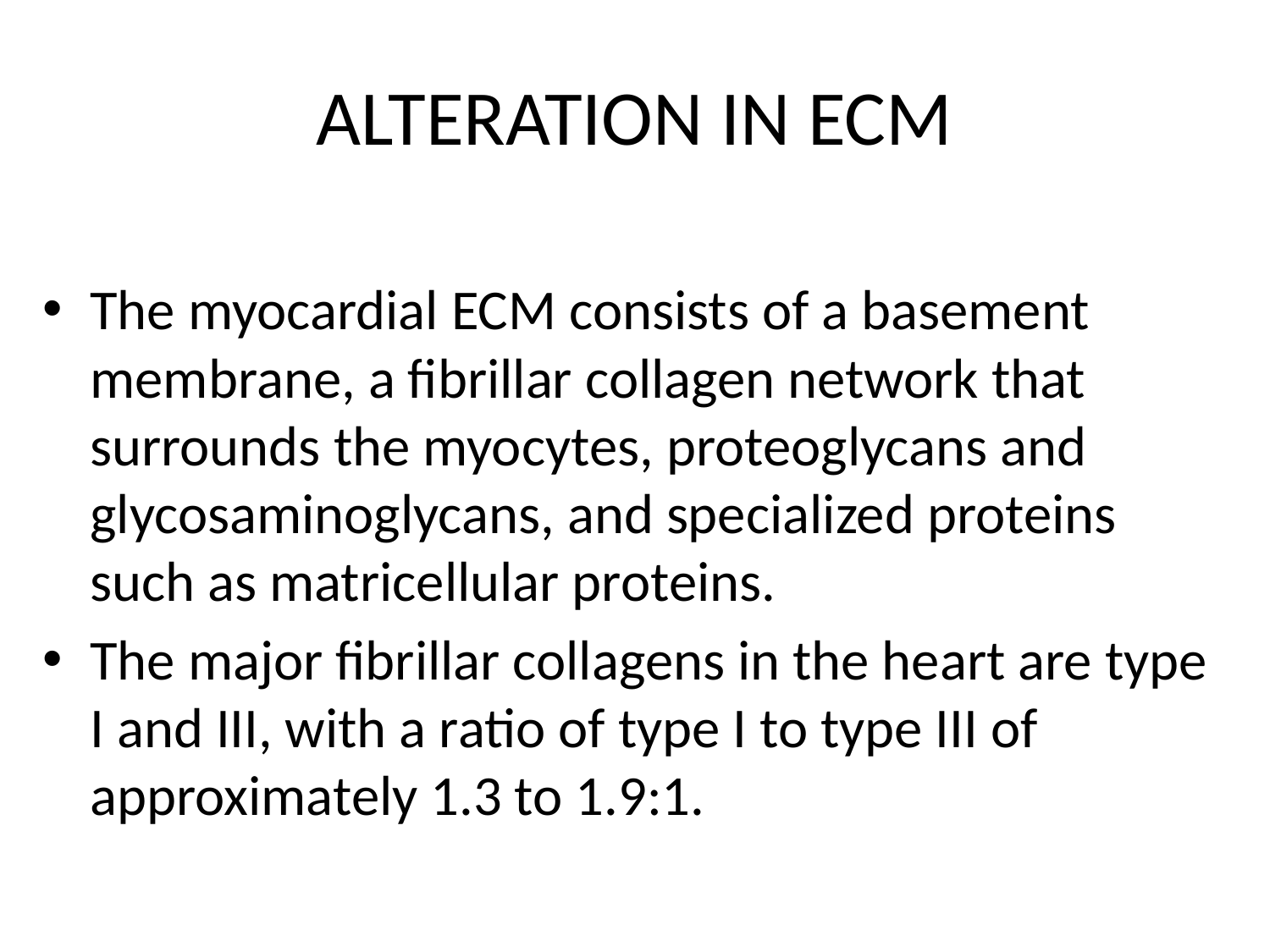

# ALTERATION IN ECM

The myocardial ECM consists of a basement membrane, a fibrillar collagen network that surrounds the myocytes, proteoglycans and glycosaminoglycans, and specialized proteins such as matricellular proteins.
The major fibrillar collagens in the heart are type I and III, with a ratio of type I to type III of approximately 1.3 to 1.9:1.